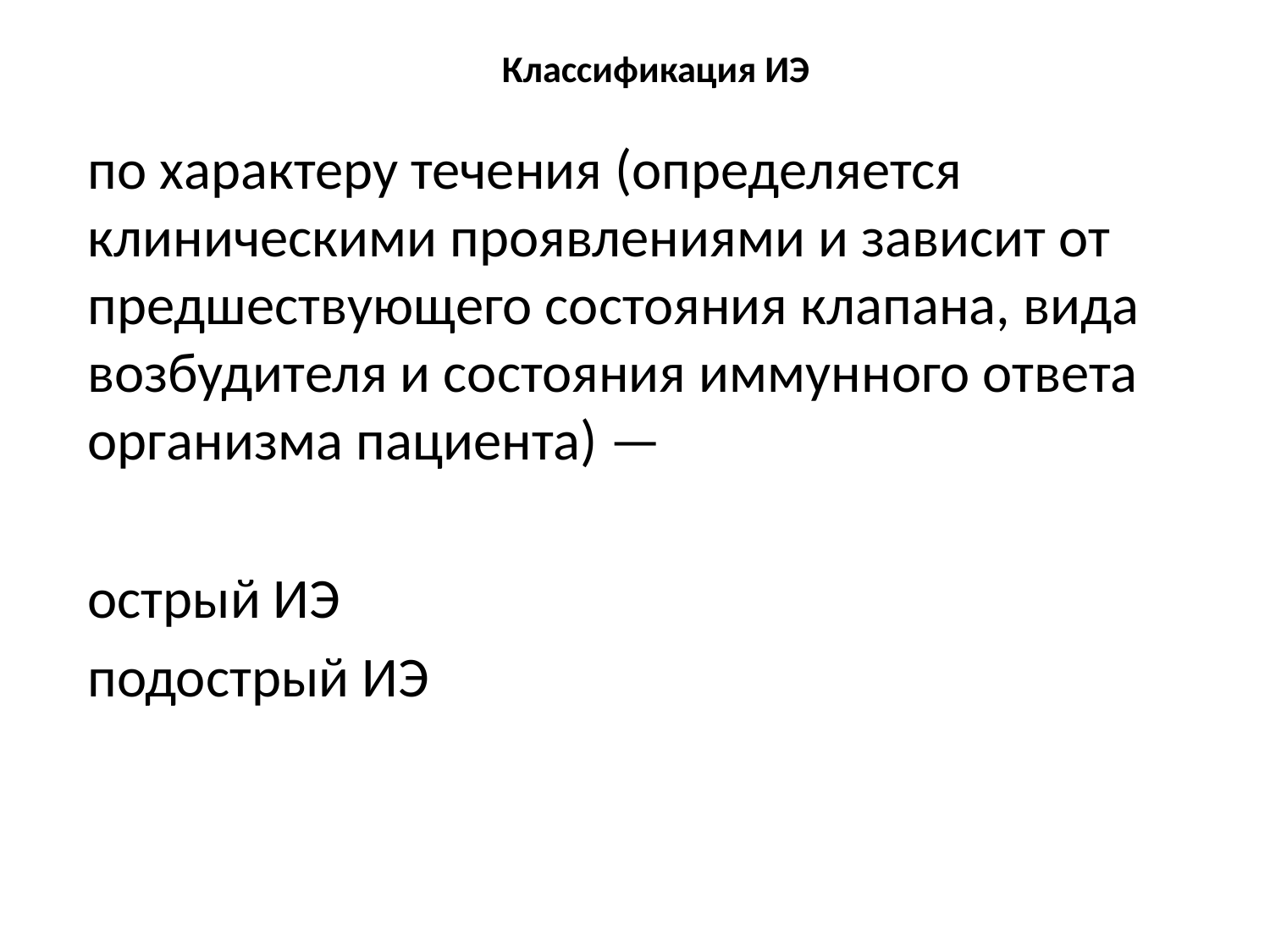

# Классификация ИЭ
по характеру течения (определяется клиническими проявлениями и зависит от предшествующего состояния клапана, вида возбудителя и состояния иммунного ответа организма пациента) —

острый ИЭ
подострый ИЭ